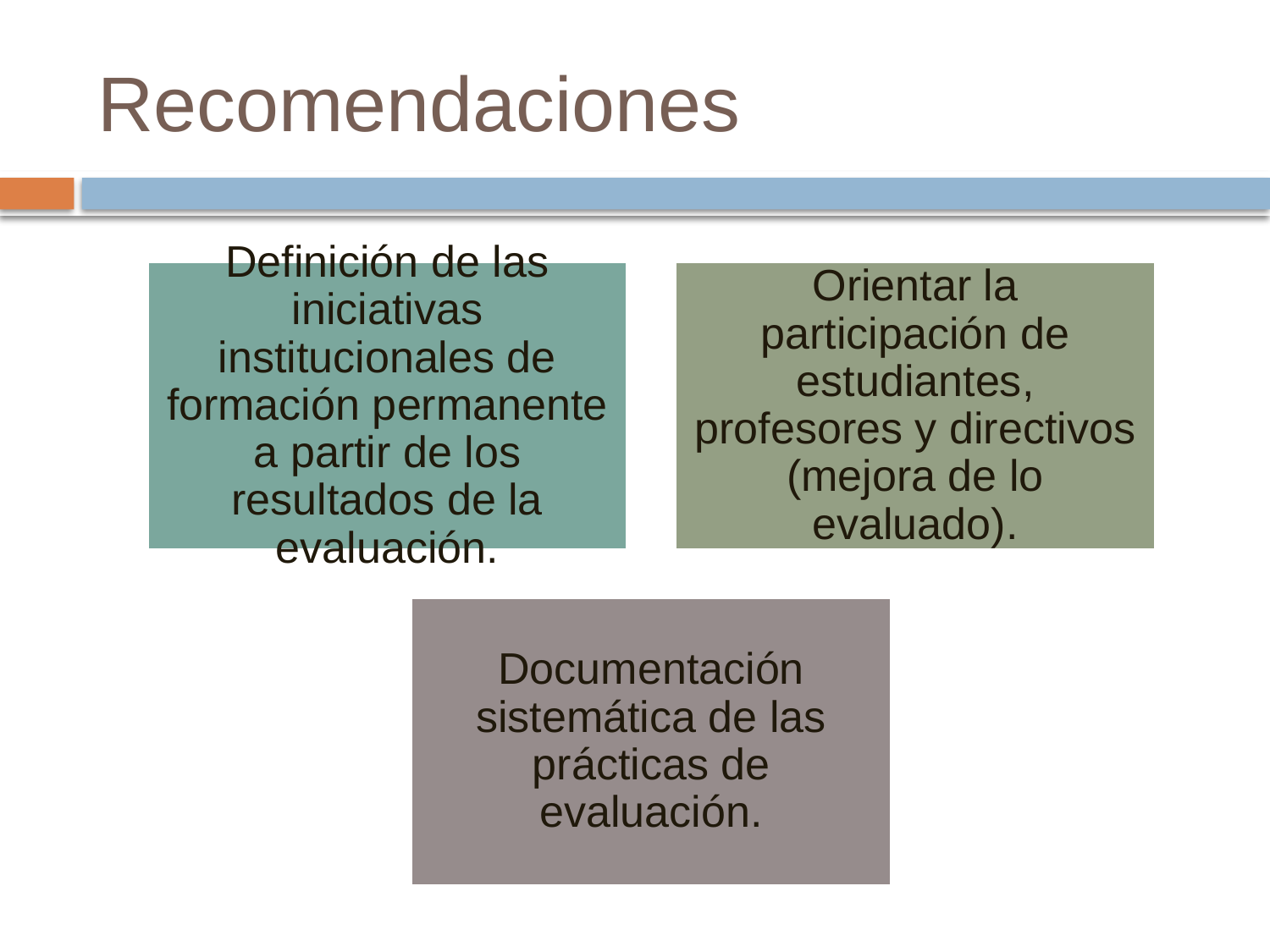

# Recomendaciones
Definición de las iniciativas institucionales de formación permanente a partir de los resultados de la evaluación.
Orientar la participación de estudiantes, profesores y directivos (mejora de lo evaluado).
Documentación sistemática de las prácticas de evaluación.